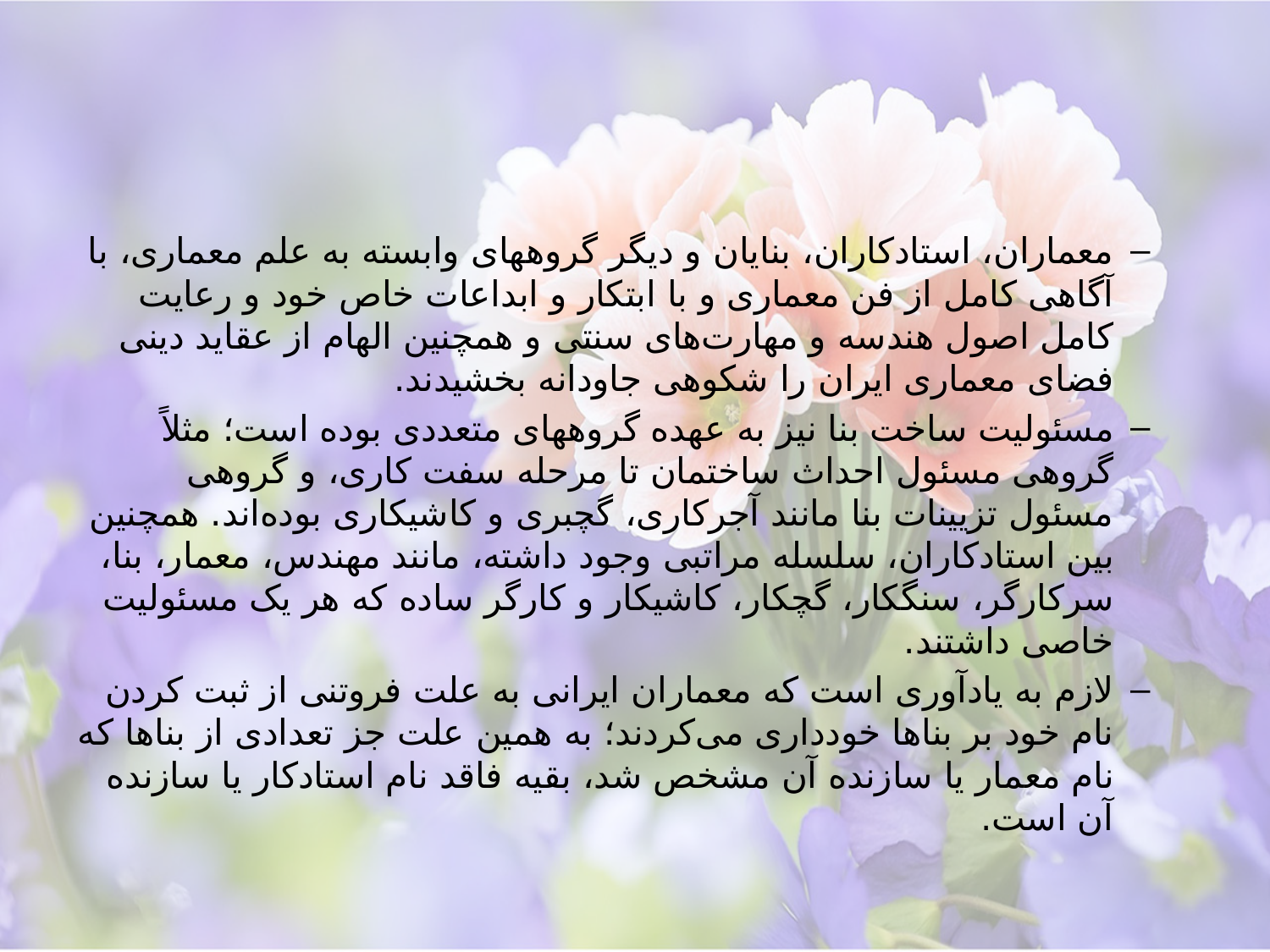

#
معماران، استادکاران، بنایان و دیگر گروههای وابسته به علم معماری، با آگاهی کامل از فن معماری و با ابتکار و ابداعات خاص خود و رعایت کامل اصول هندسه و مهارت‌های سنتی و همچنین الهام از عقاید دینی فضای معماری ایران را شکوهی جاودانه بخشیدند.
مسئولیت ساخت بنا نیز به عهده گروههای متعددی بوده است؛ مثلاً گروهی مسئول احداث ساختمان تا مرحله سفت کاری، و گروهی مسئول تزیینات بنا مانند آجرکاری، گچبری و کاشیکاری بوده‌اند. همچنین بین استادکاران، سلسله مراتبی وجود داشته، مانند مهندس، معمار، بنا، سرکارگر، سنگکار، گچکار، کاشیکار و کارگر ساده که هر یک مسئولیت خاصی داشتند.
لازم به یادآوری است که معماران ایرانی به علت فروتنی از ثبت کردن نام خود بر بناها خودداری می‌کردند؛ به همین علت جز تعدادی از بناها که نام معمار یا سازنده آن مشخص شد، بقیه فاقد نام استادکار یا سازنده آن است.